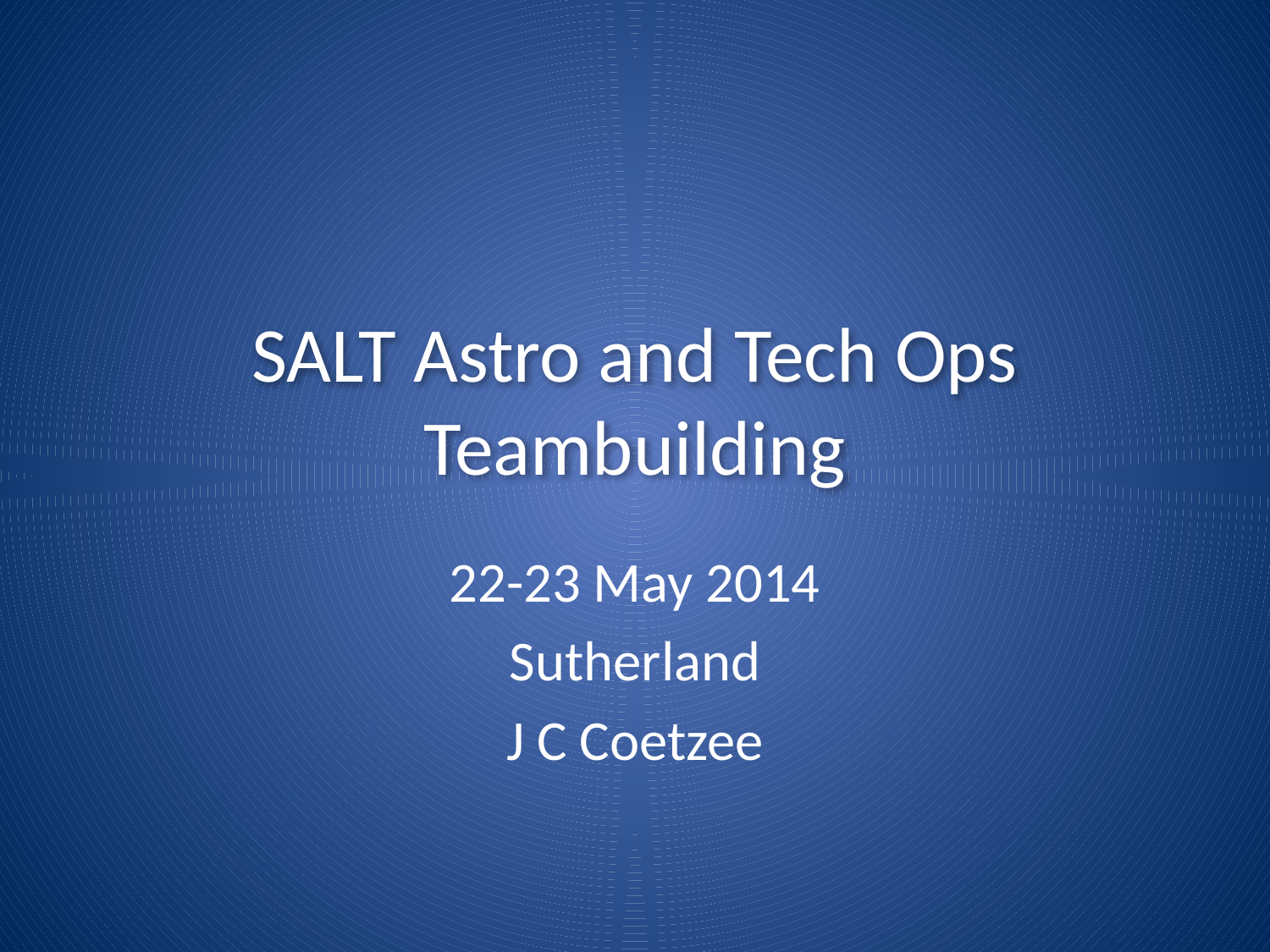

# SALT Astro and Tech Ops Teambuilding
22-23 May 2014
Sutherland
J C Coetzee